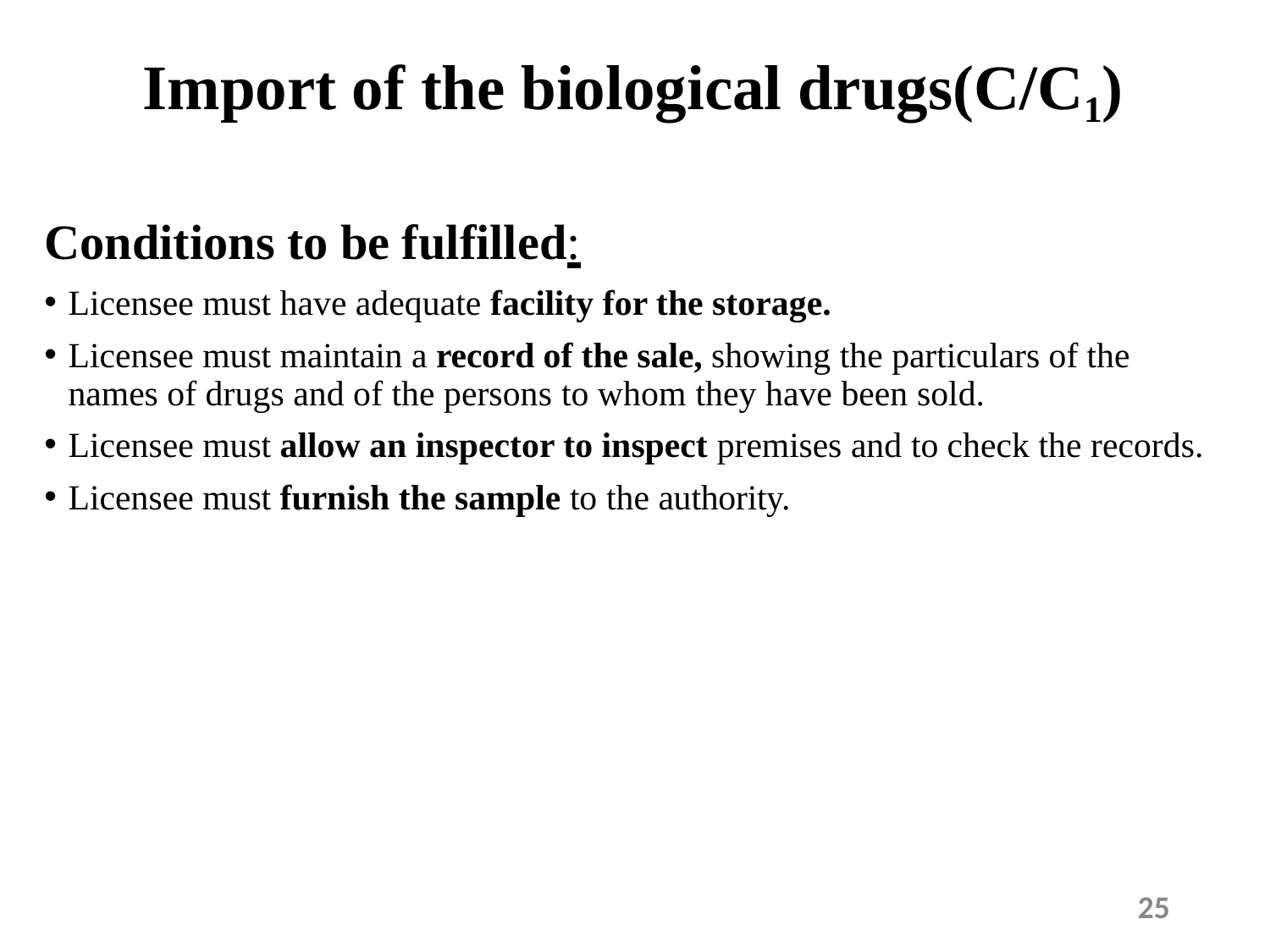

# Import of the biological drugs(C/C1)
Conditions to be fulfilled:
Licensee must have adequate facility for the storage.
Licensee must maintain a record of the sale, showing the particulars of the  names of drugs and of the persons to whom they have been sold.
Licensee must allow an inspector to inspect premises and to check the records.
Licensee must furnish the sample to the authority.
25